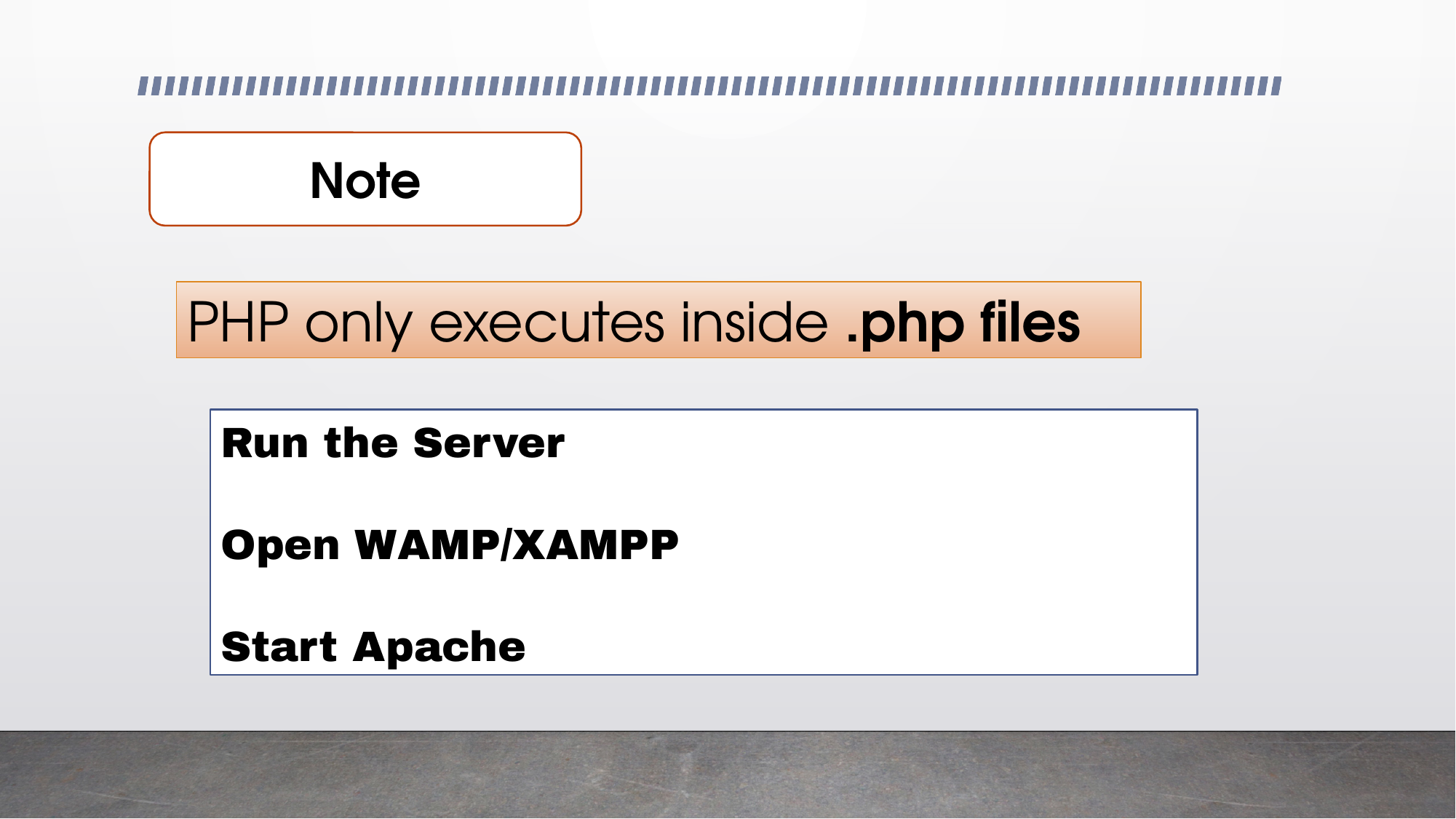

Note
PHP only executes inside .php files
Run the Server

Open WAMP/XAMPP

Start Apache